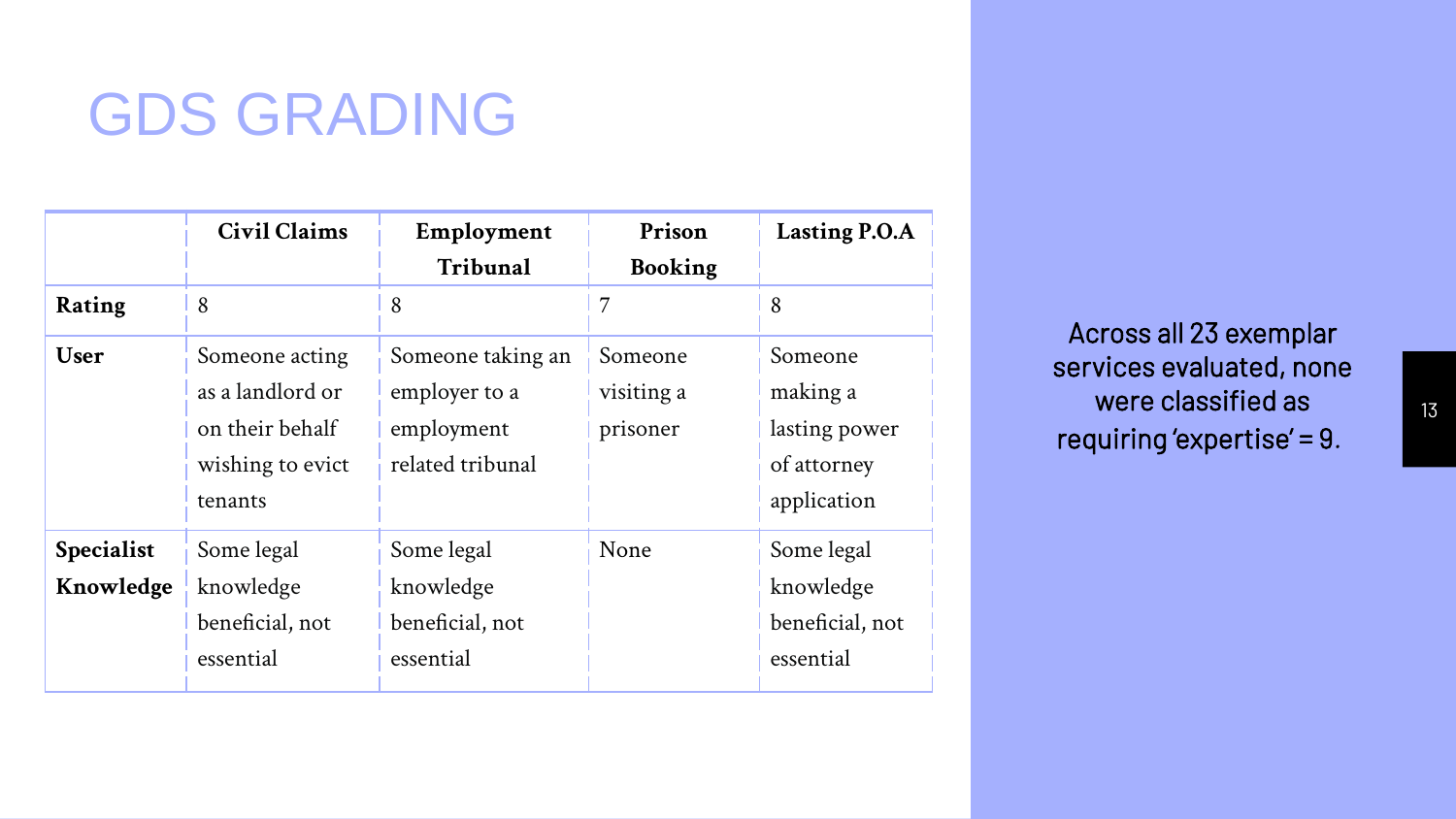

# GDS GRADING

Across all 23 exemplar services evaluated, none were classified as requiring ‘expertise’ = 9.
|  | Civil Claims | Employment Tribunal | Prison Booking | Lasting P.O.A |
| --- | --- | --- | --- | --- |
| Rating | 8 | 8 | 7 | 8 |
| User | Someone acting as a landlord or on their behalf wishing to evict tenants | Someone taking an employer to a employment related tribunal | Someone visiting a prisoner | Someone making a lasting power of attorney application |
| Specialist Knowledge | Some legal knowledge beneficial, not essential | Some legal knowledge beneficial, not essential | None | Some legal knowledge beneficial, not essential |
13